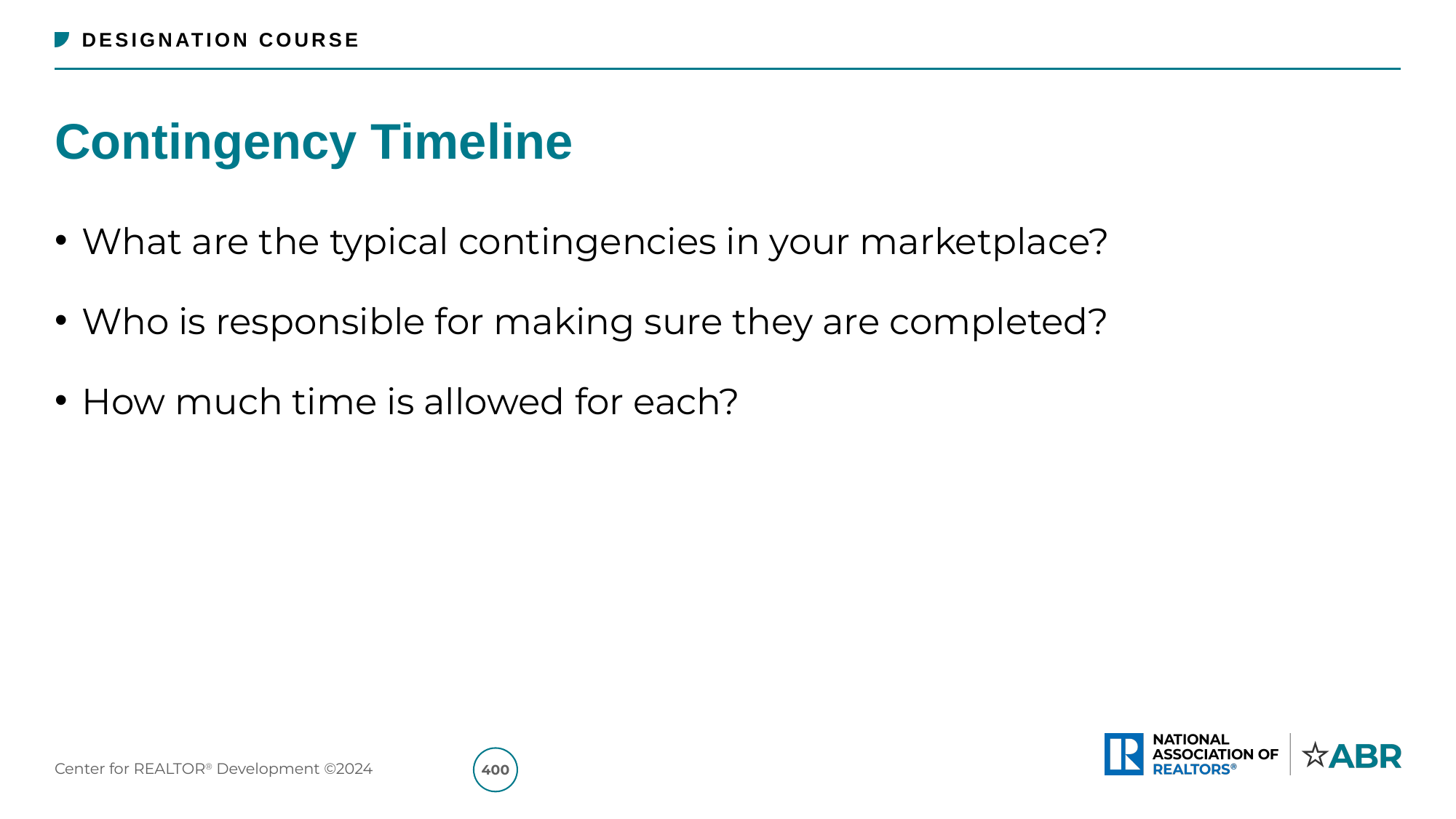

# Contingency Timeline
What are the typical contingencies in your marketplace?
Who is responsible for making sure they are completed?
How much time is allowed for each?
400
Center for REALTOR® Development ©2024